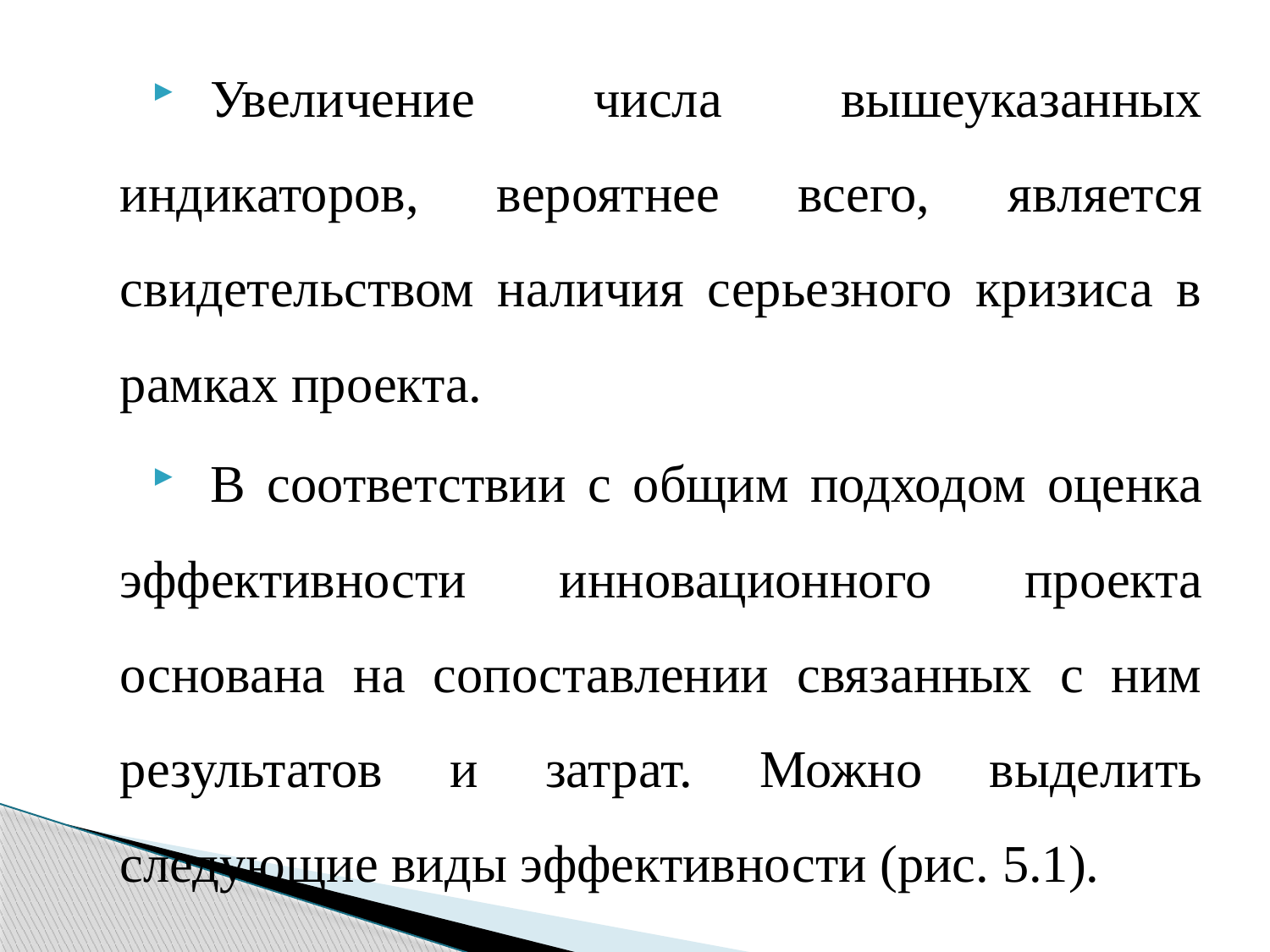

Увеличение числа вышеуказанных индикаторов, вероятнее всего, является свидетельством наличия серьезного кризиса в рамках проекта.
В соответствии с общим подходом оценка эффективности инновационного проекта основана на сопоставлении связанных с ним результатов и затрат. Можно выделить следующие виды эффективности (рис. 5.1).